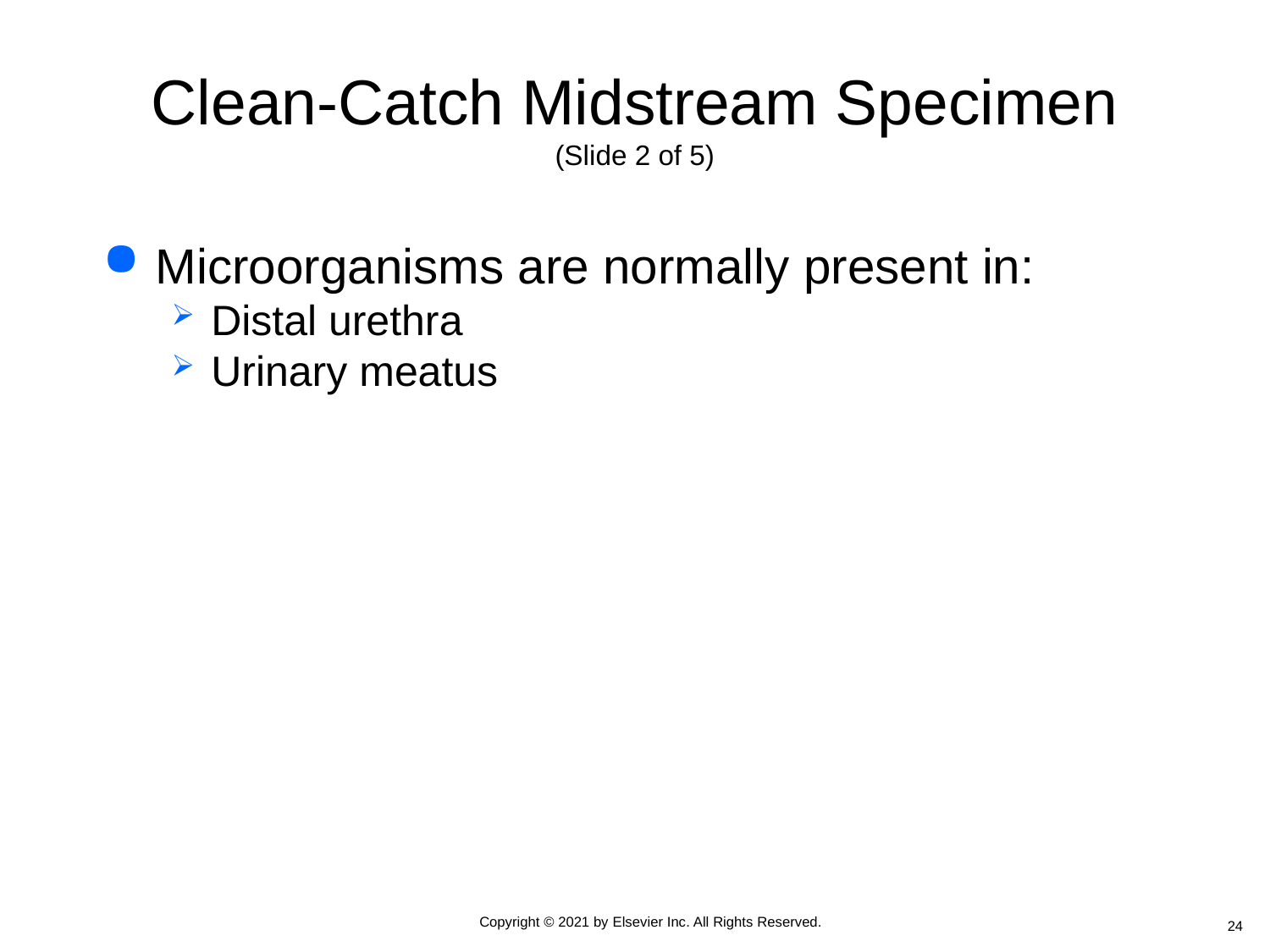

# Clean-Catch Midstream Specimen (Slide 2 of 5)
Microorganisms are normally present in:
Distal urethra
Urinary meatus
24